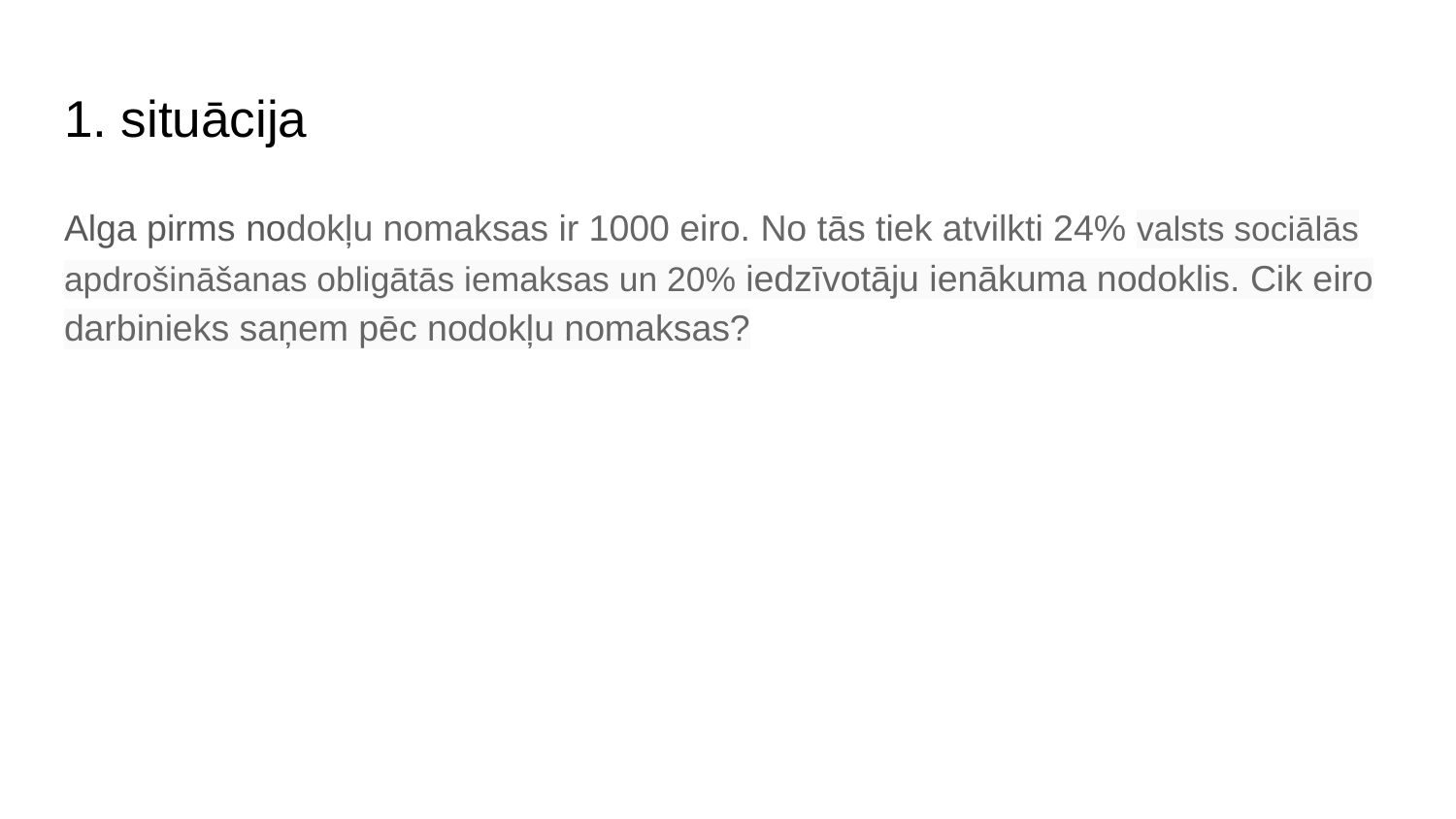

# 1. situācija
Alga pirms nodokļu nomaksas ir 1000 eiro. No tās tiek atvilkti 24% valsts sociālās apdrošināšanas obligātās iemaksas un 20% iedzīvotāju ienākuma nodoklis. Cik eiro darbinieks saņem pēc nodokļu nomaksas?